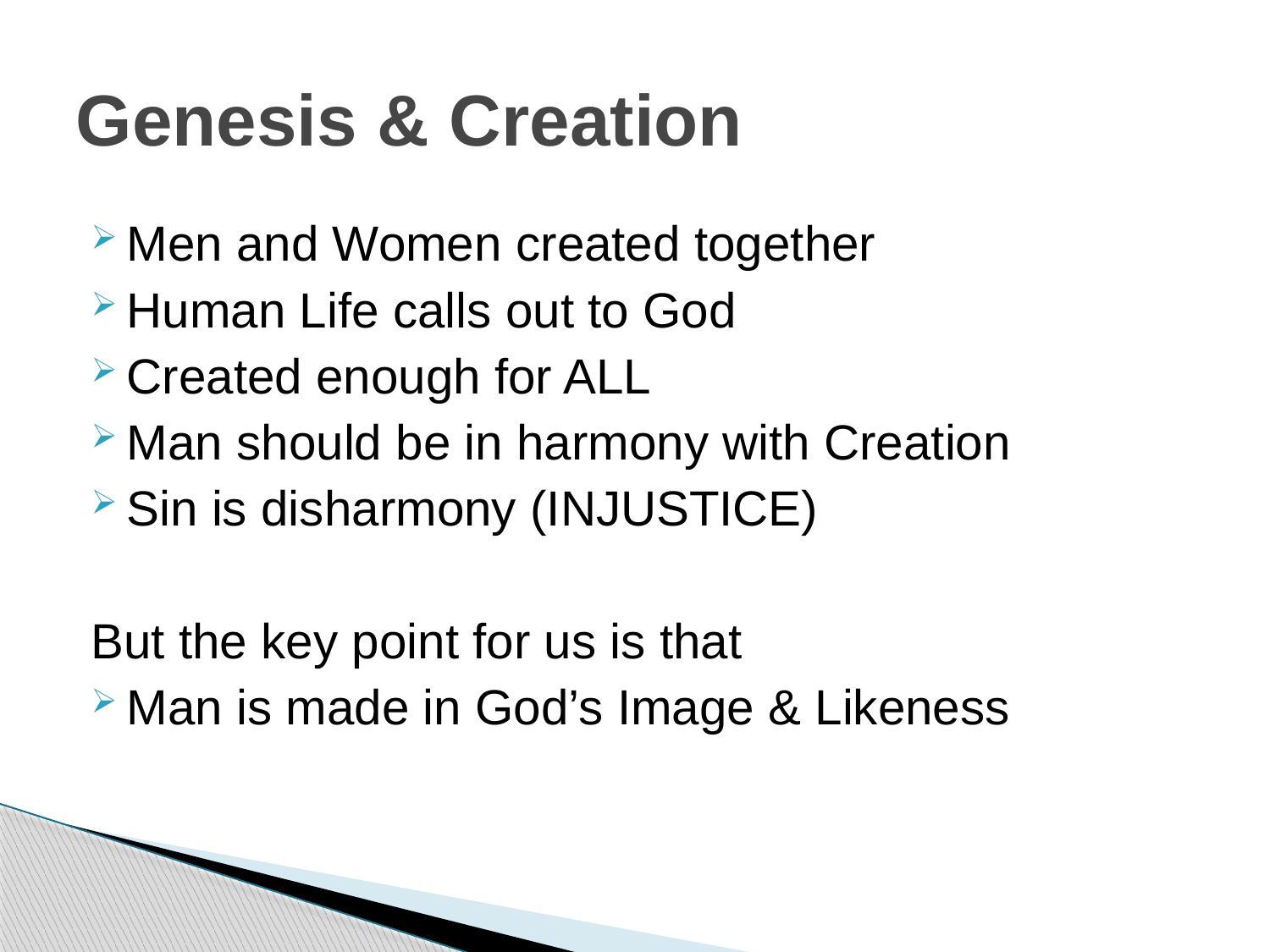

# Genesis & Creation
Men and Women created together
Human Life calls out to God
Created enough for ALL
Man should be in harmony with Creation
Sin is disharmony (INJUSTICE)

But the key point for us is that
Man is made in God’s Image & Likeness